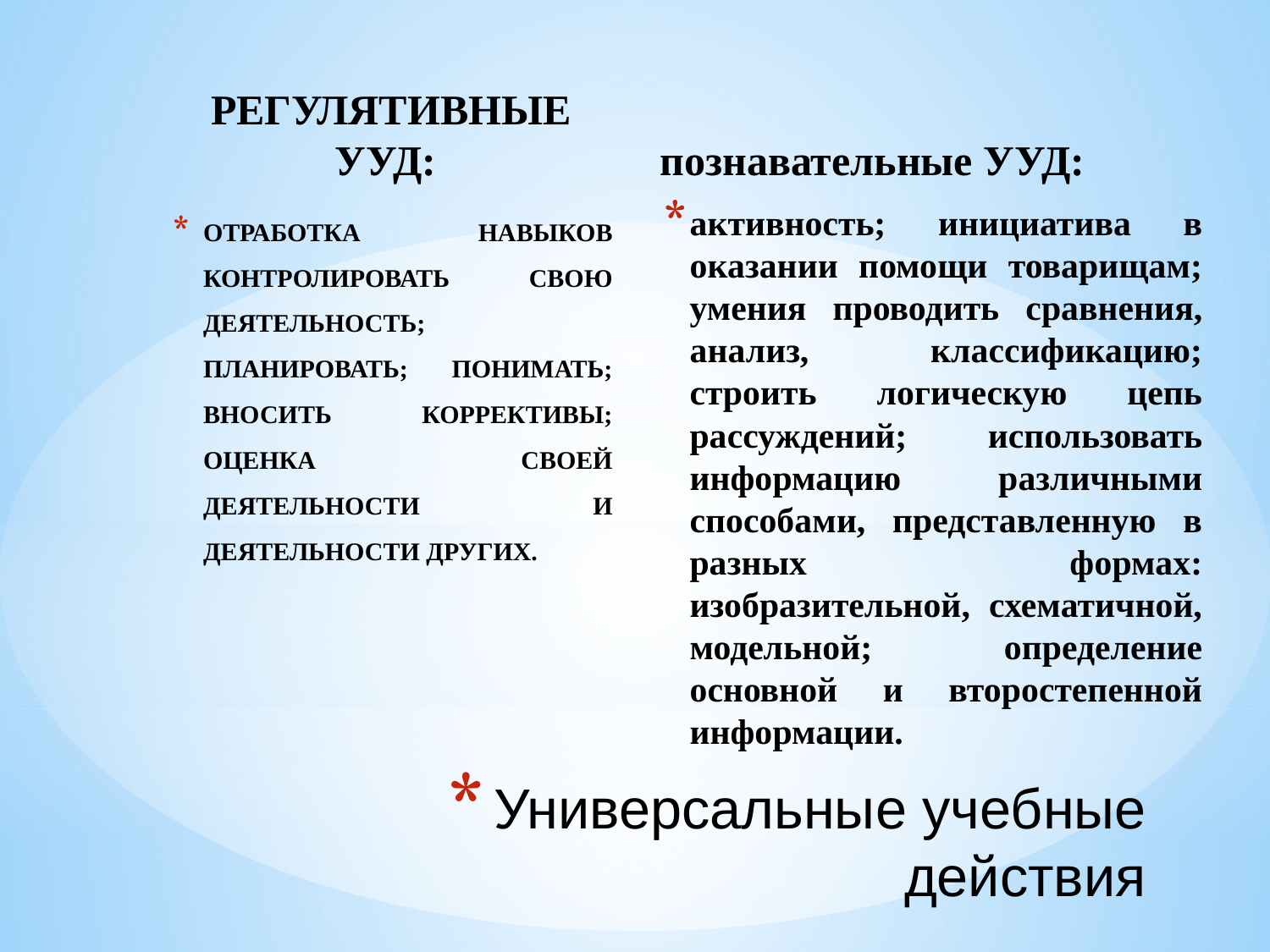

регулятивные УУД:
познавательные УУД:
активность; инициатива в оказании помощи товарищам; умения проводить сравнения, анализ, классификацию; строить логическую цепь рассуждений; использовать информацию различными способами, представленную в разных формах: изобразительной, схематичной, модельной; определение основной и второстепенной информации.
отработка навыков контролировать свою деятельность; планировать; понимать; вносить коррективы; оценка  своей деятельности и деятельности других.
# Универсальные учебные действия